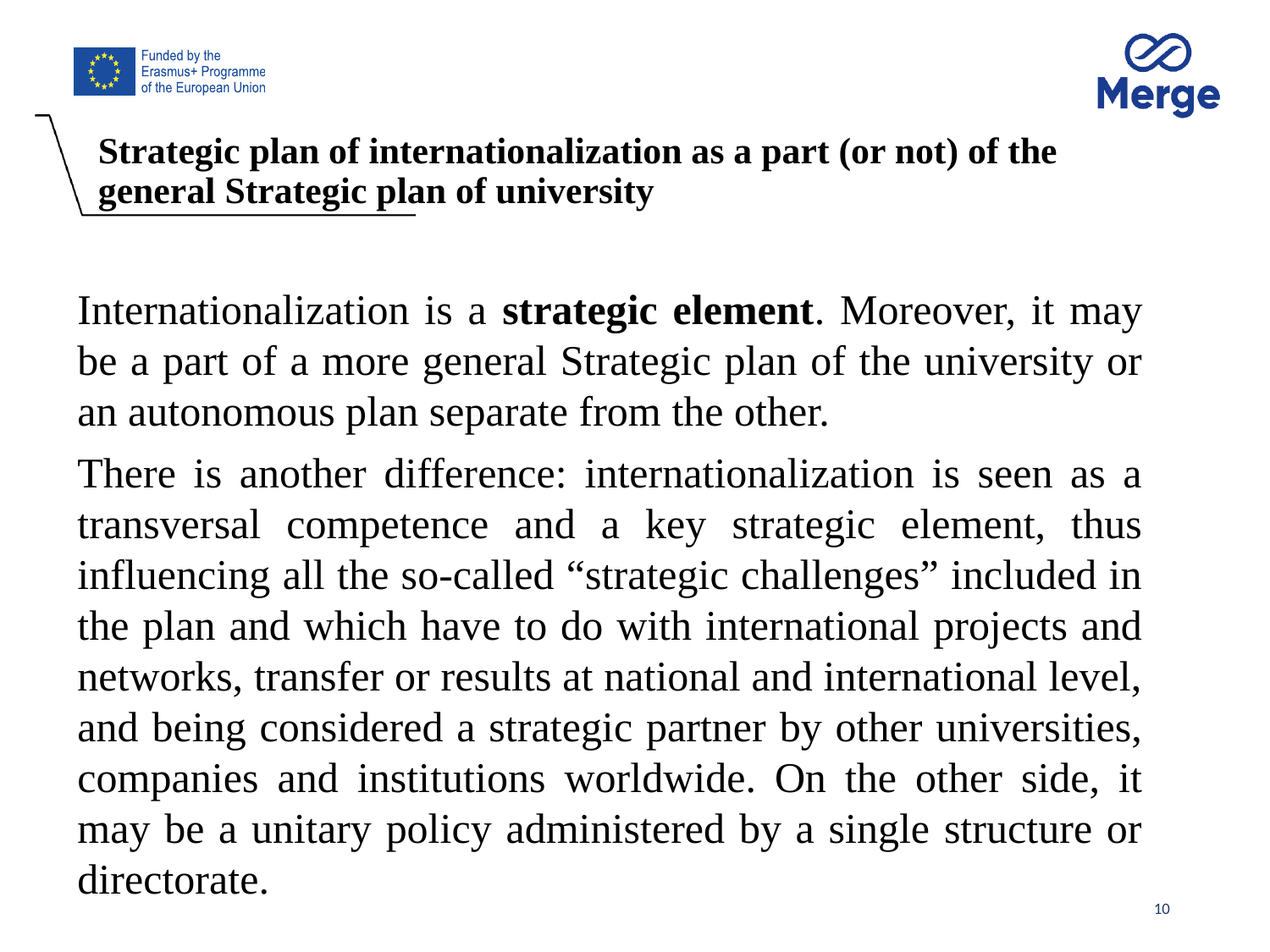

# Strategic plan of internationalization as a part (or not) of the general Strategic plan of university
Internationalization is a strategic element. Moreover, it may be a part of a more general Strategic plan of the university or an autonomous plan separate from the other.
There is another difference: internationalization is seen as a transversal competence and a key strategic element, thus influencing all the so-called “strategic challenges” included in the plan and which have to do with international projects and networks, transfer or results at national and international level, and being considered a strategic partner by other universities, companies and institutions worldwide. On the other side, it may be a unitary policy administered by a single structure or directorate.

10